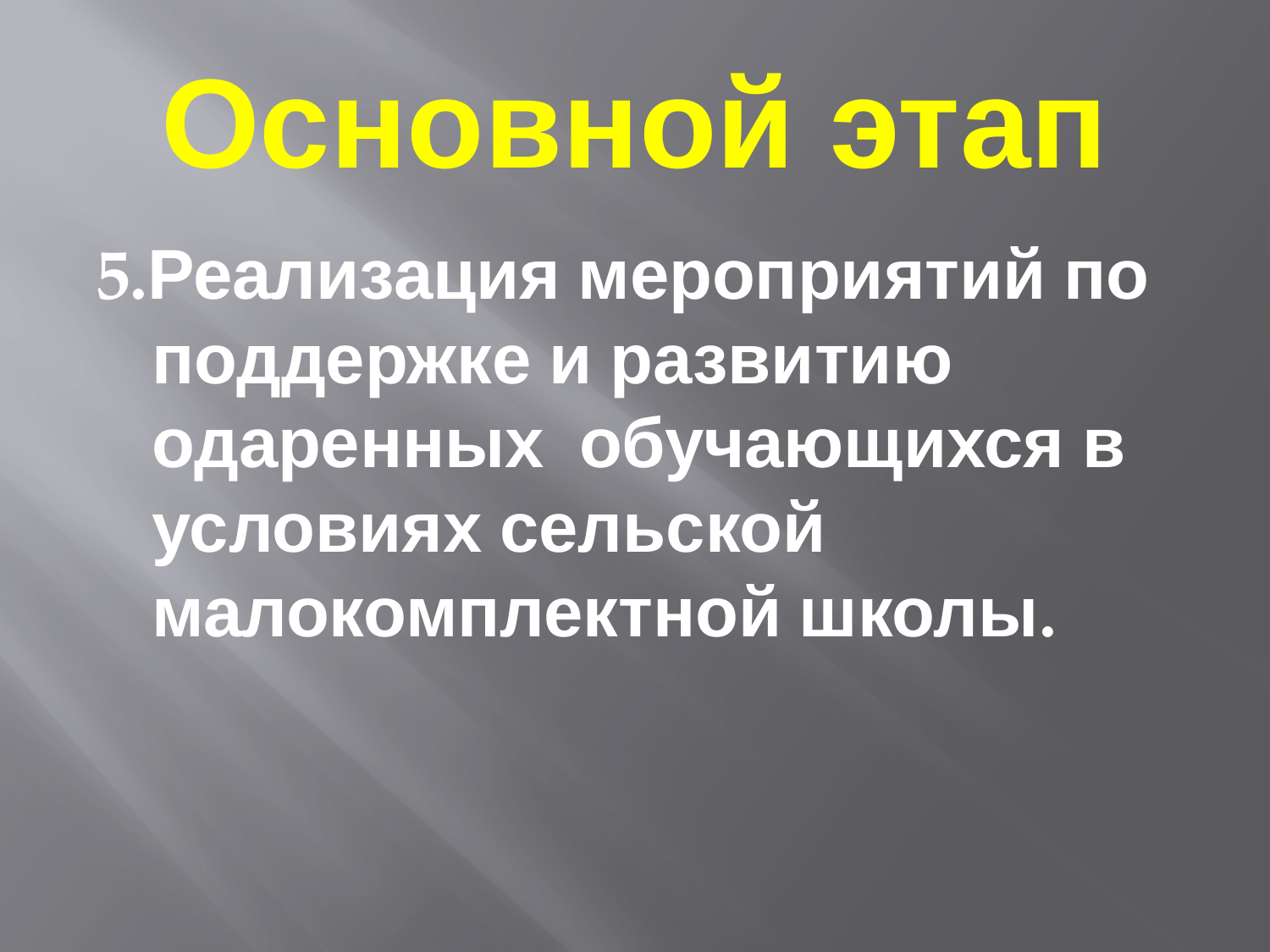

# Основной этап
5.Реализация мероприятий по поддержке и развитию одаренных  обучающихся в условиях сельской малокомплектной школы.